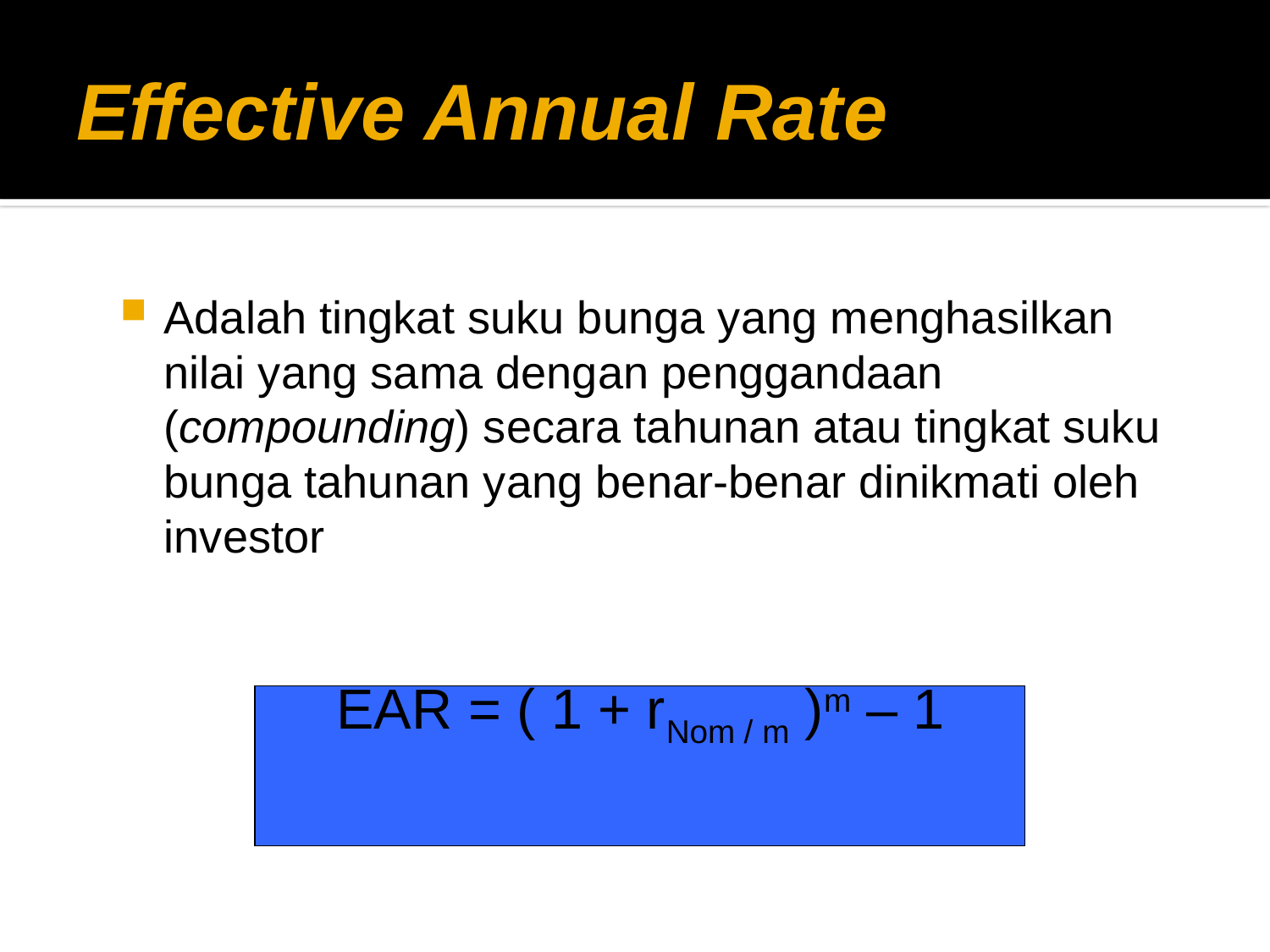

# Effective Annual Rate
Adalah tingkat suku bunga yang menghasilkan nilai yang sama dengan penggandaan (compounding) secara tahunan atau tingkat suku bunga tahunan yang benar-benar dinikmati oleh investor

EAR = ( 1 + rNom / m )m – 1